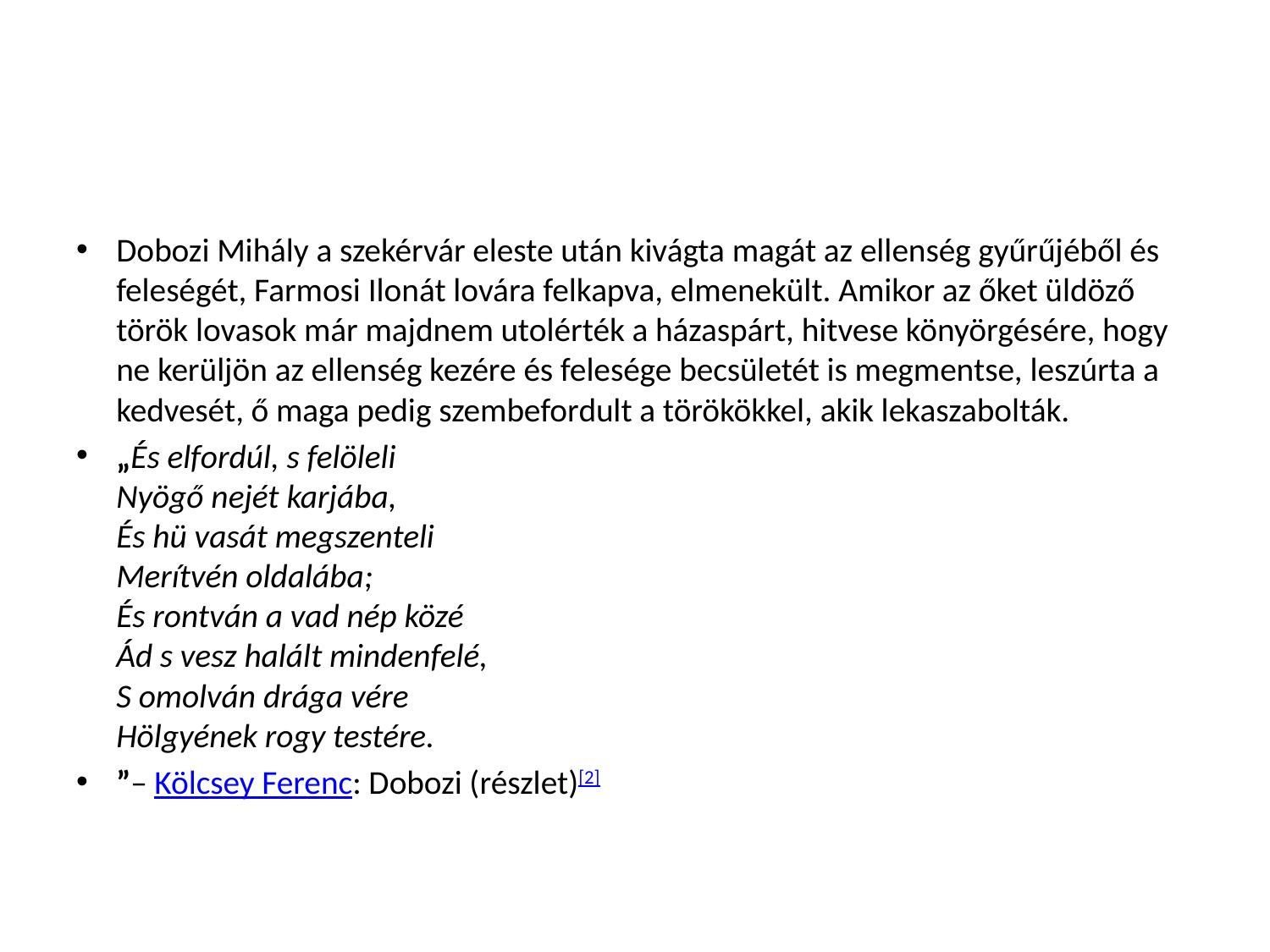

#
Dobozi Mihály a szekérvár eleste után kivágta magát az ellenség gyűrűjéből és feleségét, Farmosi Ilonát lovára felkapva, elmenekült. Amikor az őket üldöző török lovasok már majdnem utolérték a házaspárt, hitvese könyörgésére, hogy ne kerüljön az ellenség kezére és felesége becsületét is megmentse, leszúrta a kedvesét, ő maga pedig szembefordult a törökökkel, akik lekaszabolták.
„És elfordúl, s felöleli
Nyögő nejét karjába,
És hü vasát megszenteli
Merítvén oldalába;
És rontván a vad nép közé
Ád s vesz halált mindenfelé,
S omolván drága vére
Hölgyének rogy testére.
”– Kölcsey Ferenc: Dobozi (részlet)[2]